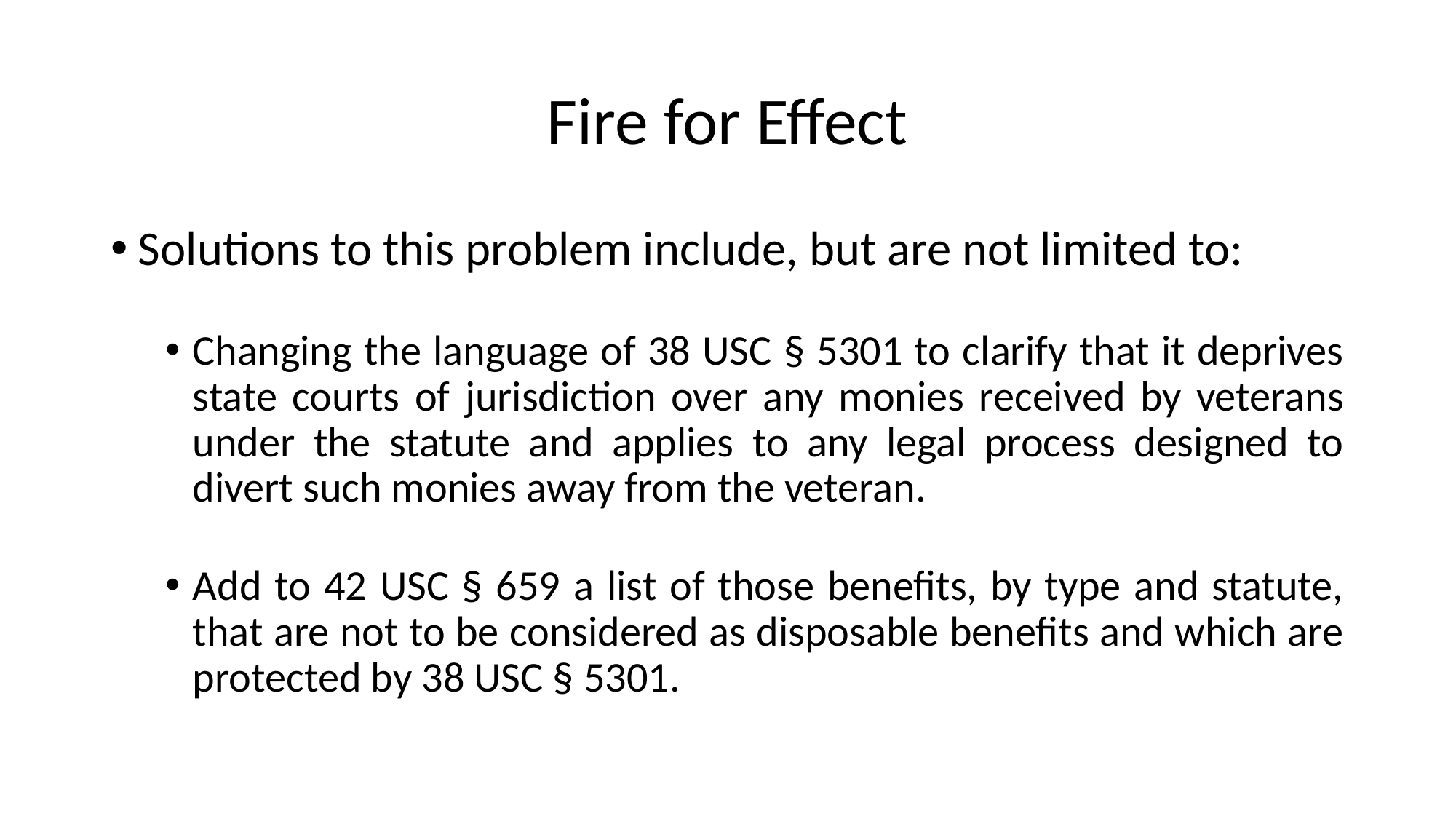

# Fire for Effect
Solutions to this problem include, but are not limited to:

Changing the language of 38 USC § 5301 to clarify that it deprives state courts of jurisdiction over any monies received by veterans under the statute and applies to any legal process designed to divert such monies away from the veteran.

Add to 42 USC § 659 a list of those benefits, by type and statute, that are not to be considered as disposable benefits and which are protected by 38 USC § 5301.